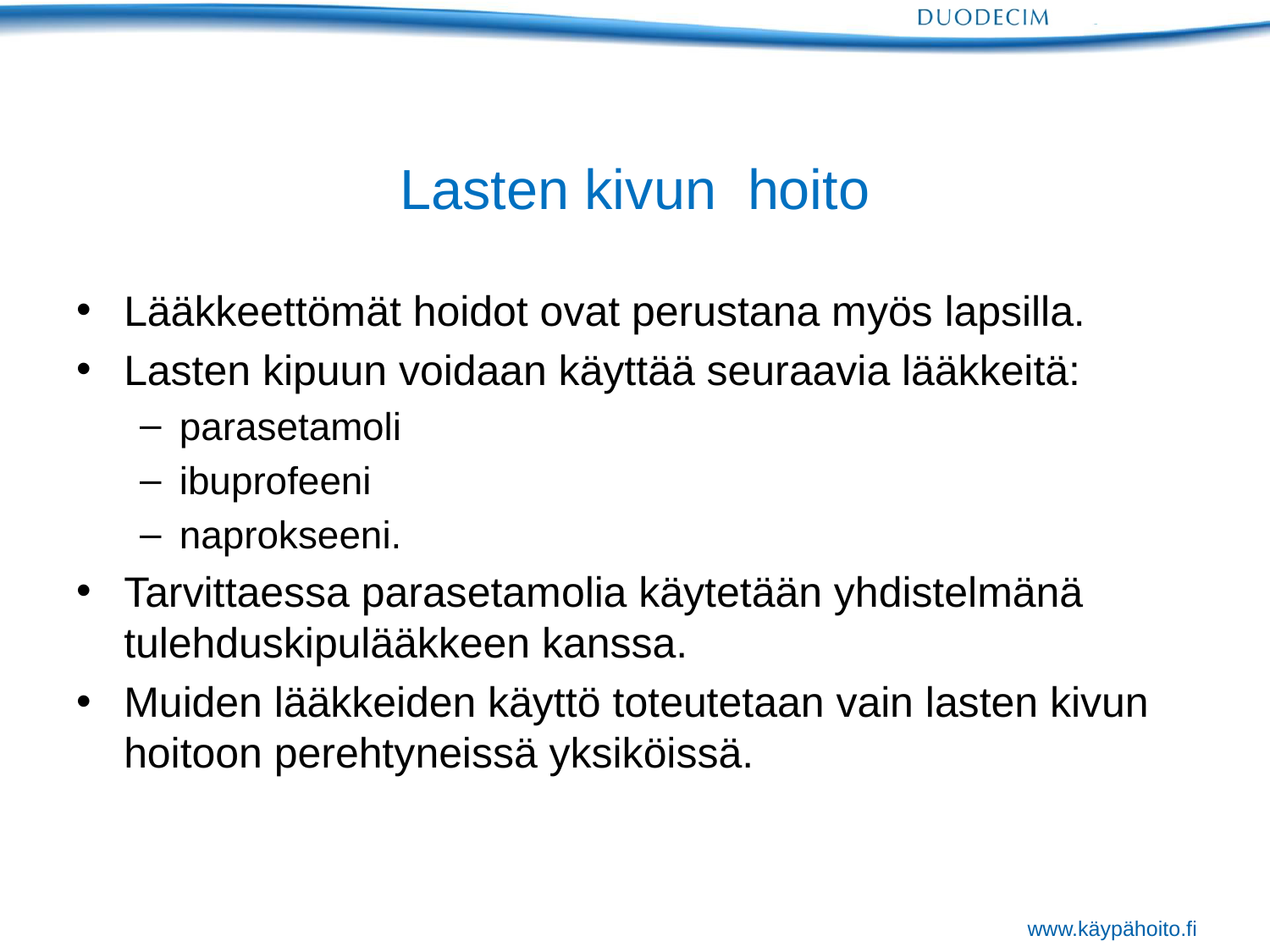

# Lasten kivun  hoito
Lääkkeettömät hoidot ovat perustana myös lapsilla.
Lasten kipuun voidaan käyttää seuraavia lääkkeitä:
parasetamoli
ibuprofeeni
naprokseeni.
Tarvittaessa parasetamolia käytetään yhdistelmänä tulehduskipulääkkeen kanssa.
Muiden lääkkeiden käyttö toteutetaan vain lasten kivun hoitoon perehtyneissä yksiköissä.